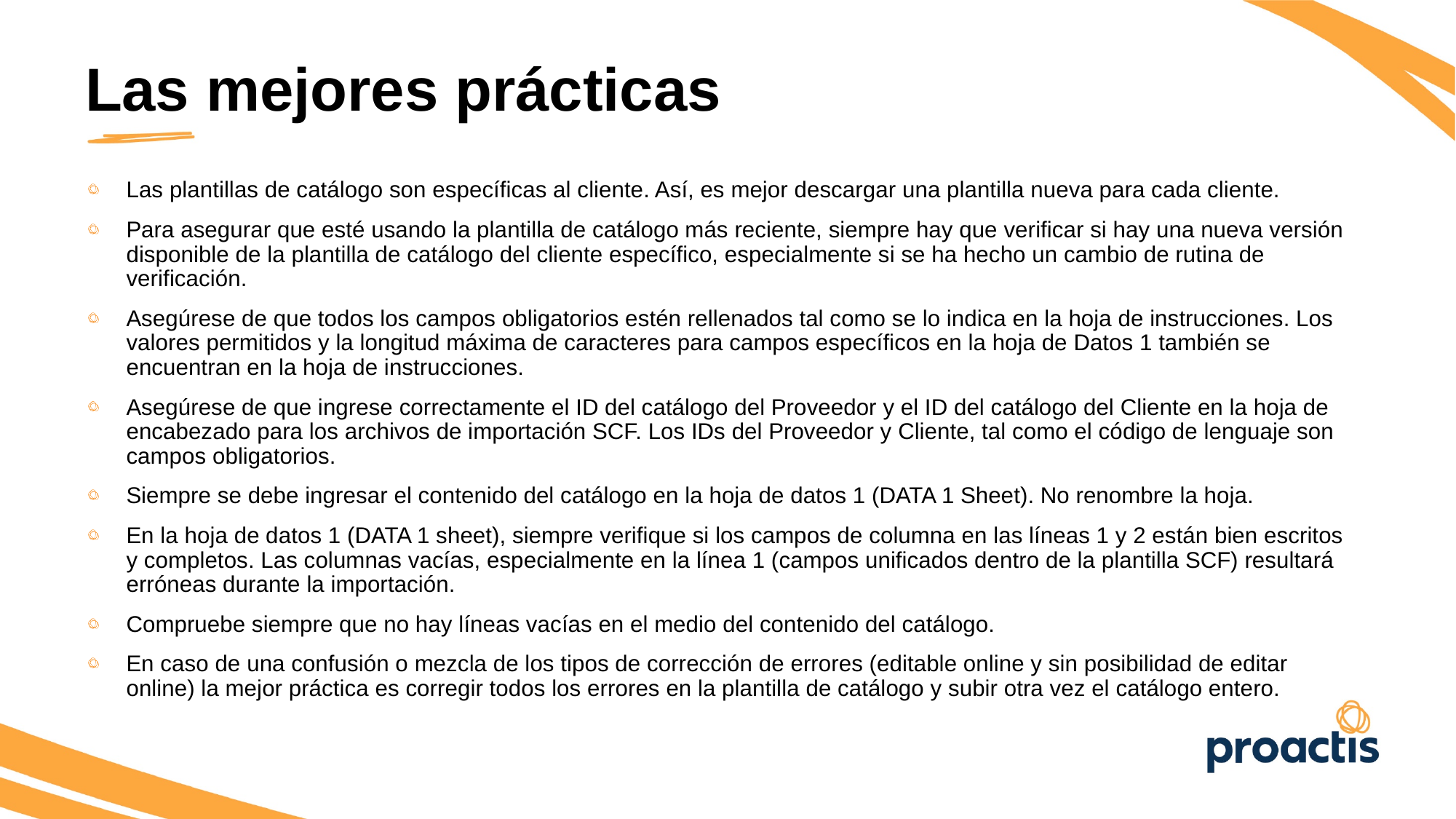

Las mejores prácticas
Las plantillas de catálogo son específicas al cliente. Así, es mejor descargar una plantilla nueva para cada cliente.
Para asegurar que esté usando la plantilla de catálogo más reciente, siempre hay que verificar si hay una nueva versión disponible de la plantilla de catálogo del cliente específico, especialmente si se ha hecho un cambio de rutina de verificación.
Asegúrese de que todos los campos obligatorios estén rellenados tal como se lo indica en la hoja de instrucciones. Los valores permitidos y la longitud máxima de caracteres para campos específicos en la hoja de Datos 1 también se encuentran en la hoja de instrucciones.
Asegúrese de que ingrese correctamente el ID del catálogo del Proveedor y el ID del catálogo del Cliente en la hoja de encabezado para los archivos de importación SCF. Los IDs del Proveedor y Cliente, tal como el código de lenguaje son campos obligatorios.
Siempre se debe ingresar el contenido del catálogo en la hoja de datos 1 (DATA 1 Sheet). No renombre la hoja.
En la hoja de datos 1 (DATA 1 sheet), siempre verifique si los campos de columna en las líneas 1 y 2 están bien escritos y completos. Las columnas vacías, especialmente en la línea 1 (campos unificados dentro de la plantilla SCF) resultará erróneas durante la importación.
Compruebe siempre que no hay líneas vacías en el medio del contenido del catálogo.
En caso de una confusión o mezcla de los tipos de corrección de errores (editable online y sin posibilidad de editar online) la mejor práctica es corregir todos los errores en la plantilla de catálogo y subir otra vez el catálogo entero.